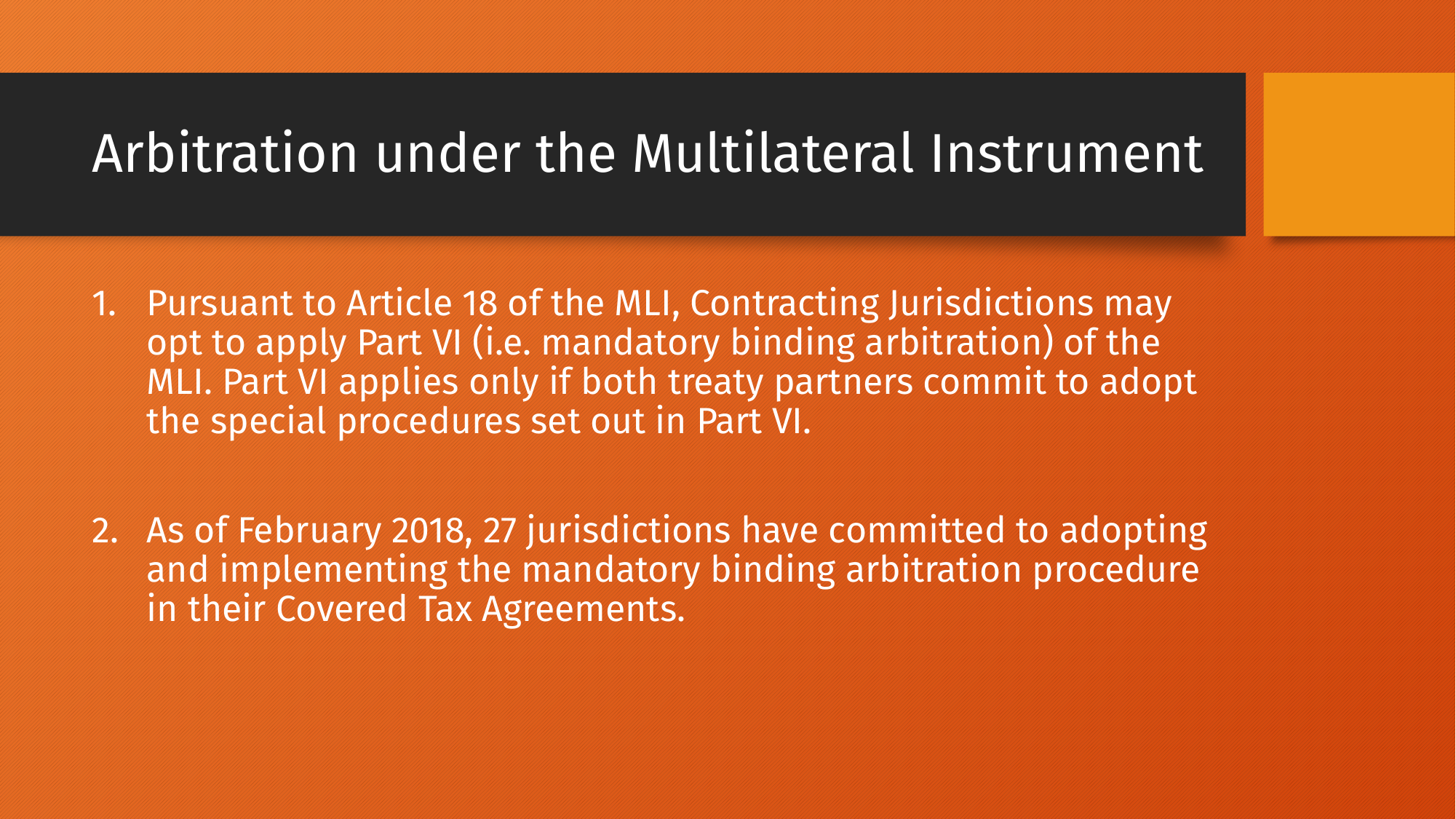

# Arbitration under the Multilateral Instrument
Pursuant to Article 18 of the MLI, Contracting Jurisdictions may opt to apply Part VI (i.e. mandatory binding arbitration) of the MLI. Part VI applies only if both treaty partners commit to adopt the special procedures set out in Part VI.

As of February 2018, 27 jurisdictions have committed to adopting and implementing the mandatory binding arbitration procedure in their Covered Tax Agreements.